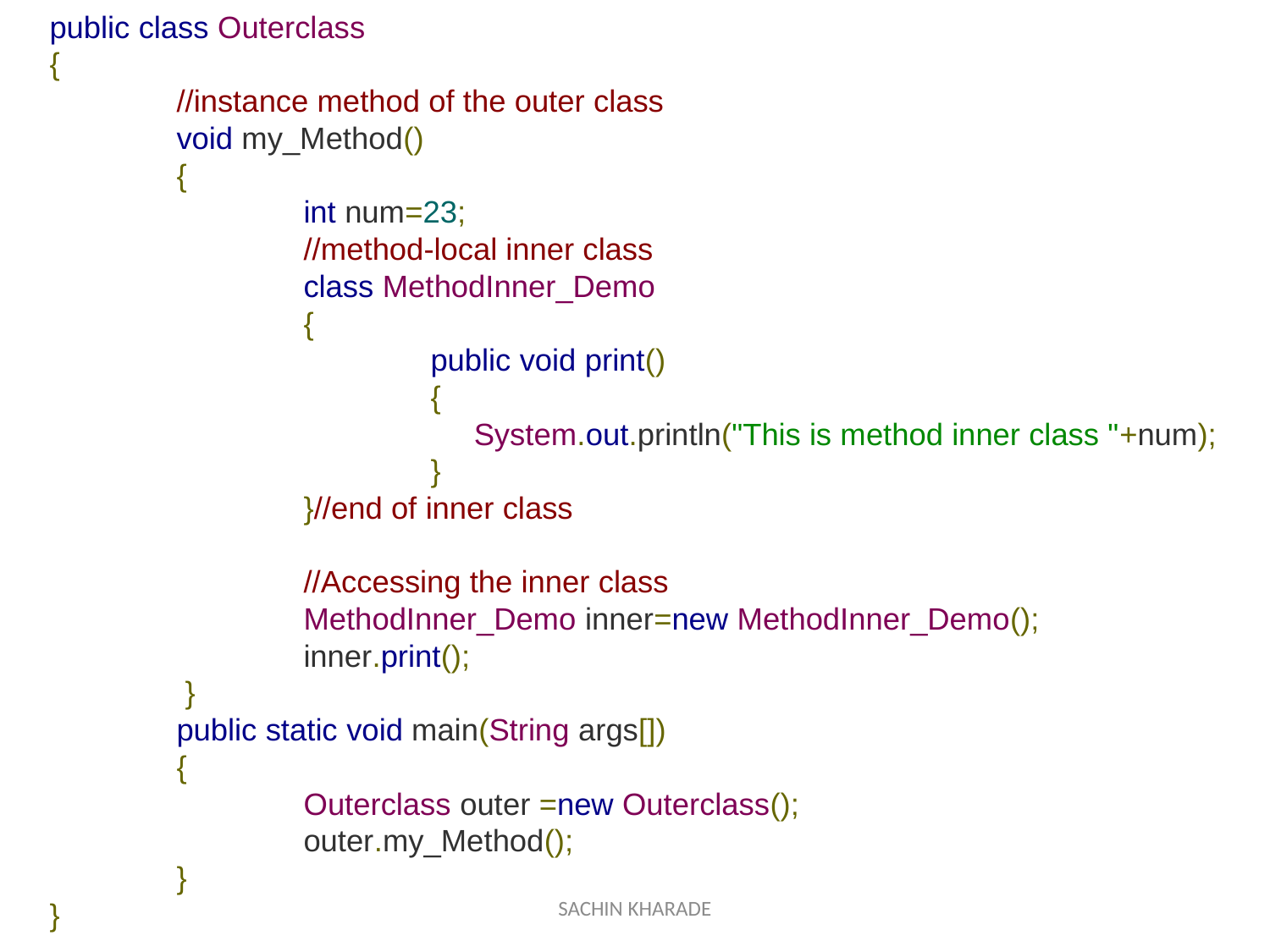

public class Outerclass
{
	//instance method of the outer class
	void my_Method()
	{
		int num=23;
		//method-local inner class
		class MethodInner_Demo
		{
			public void print()
			{
     			     System.out.println("This is method inner class "+num);
			}
		}//end of inner class

		//Accessing the inner class
		MethodInner_Demo inner=new MethodInner_Demo();
		inner.print();
	 }
	public static void main(String args[])
	{
		Outerclass outer =new Outerclass();
		outer.my_Method();
	}
}
SACHIN KHARADE